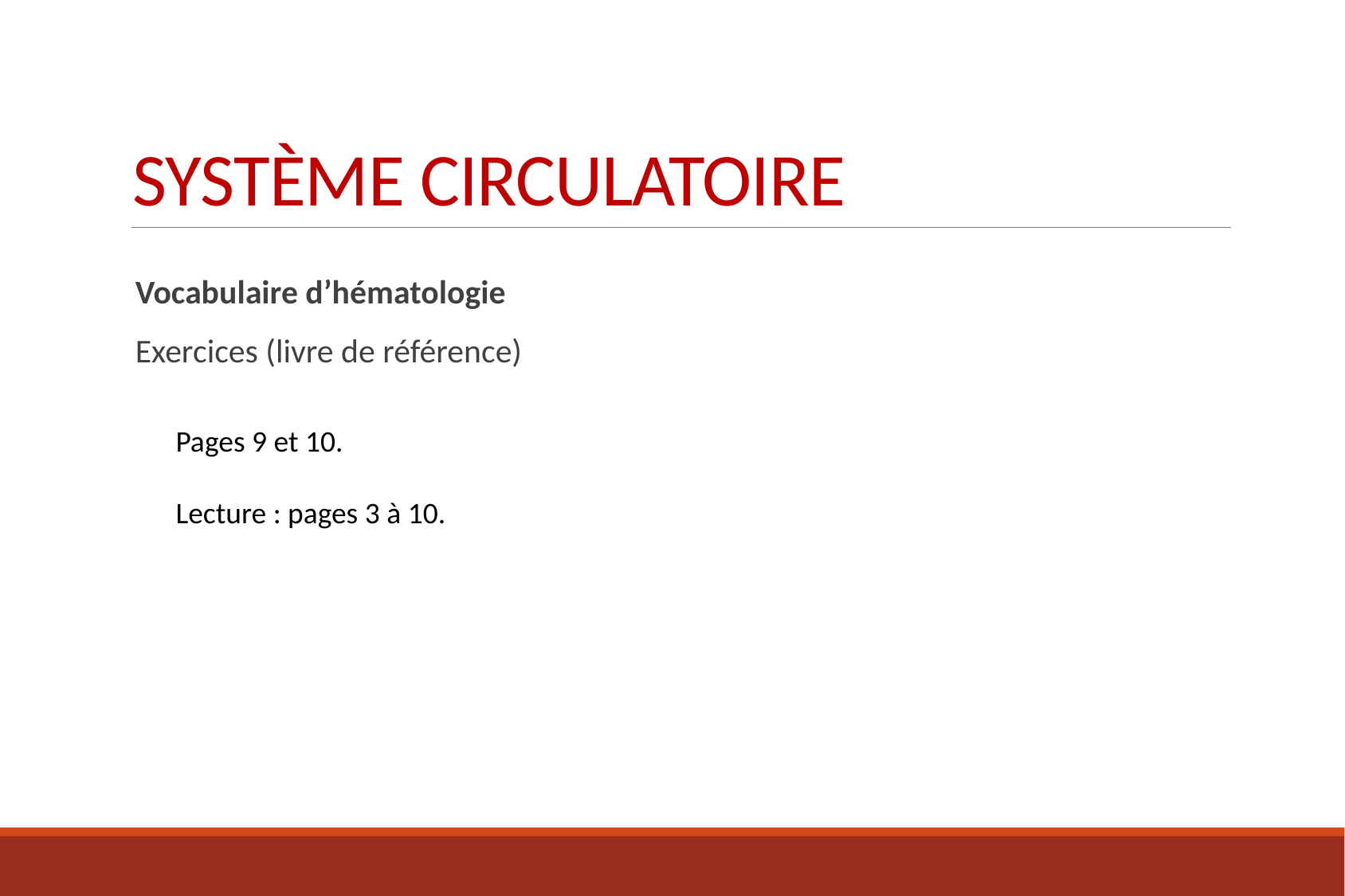

# Système circulatoire
Vocabulaire d’hématologie
Exercices (livre de référence)

Pages 9 et 10.

Lecture : pages 3 à 10.